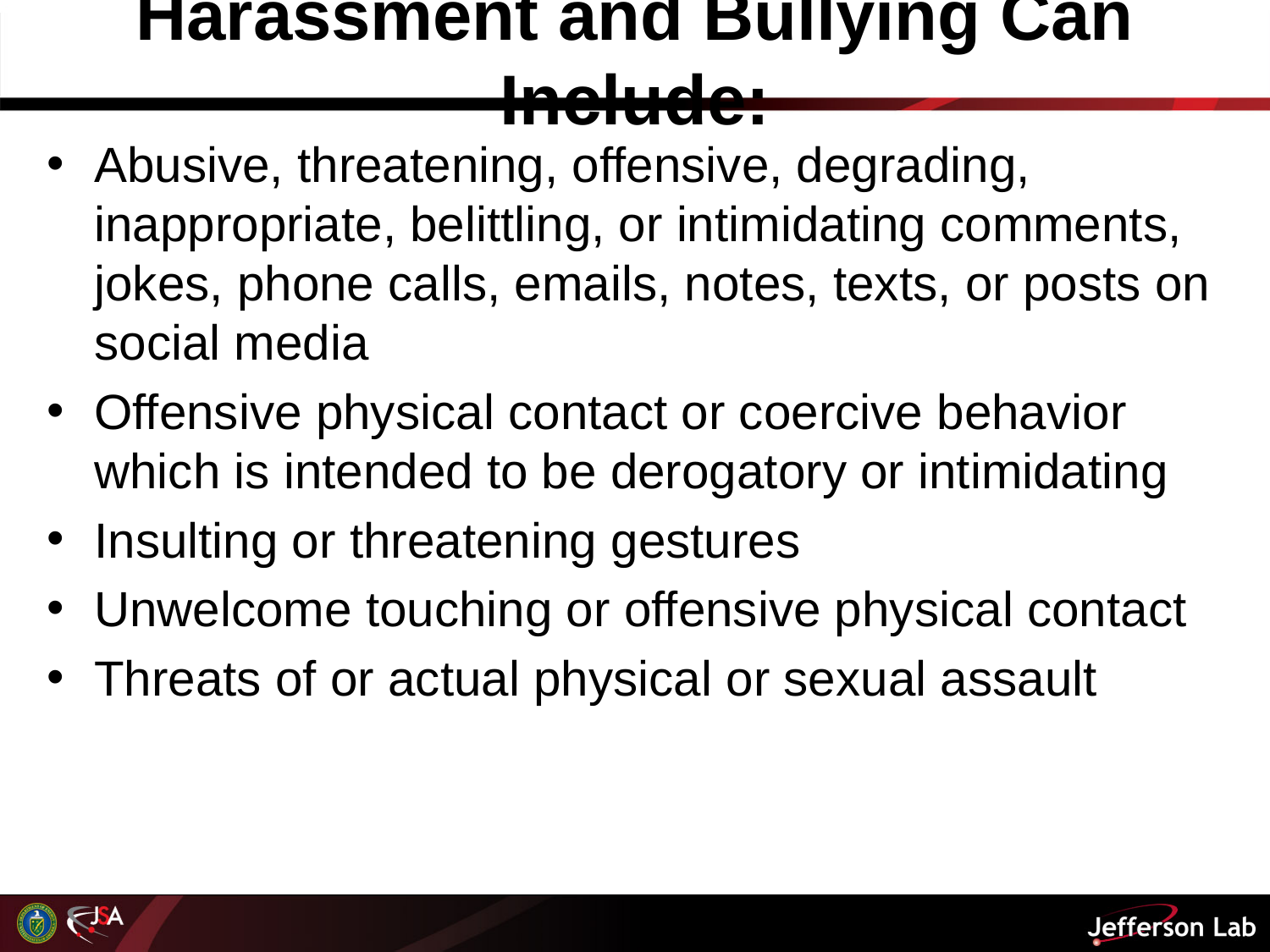

# Harassment and Bullying Can Include:
Abusive, threatening, offensive, degrading, inappropriate, belittling, or intimidating comments, jokes, phone calls, emails, notes, texts, or posts on social media
Offensive physical contact or coercive behavior which is intended to be derogatory or intimidating
Insulting or threatening gestures
Unwelcome touching or offensive physical contact
Threats of or actual physical or sexual assault